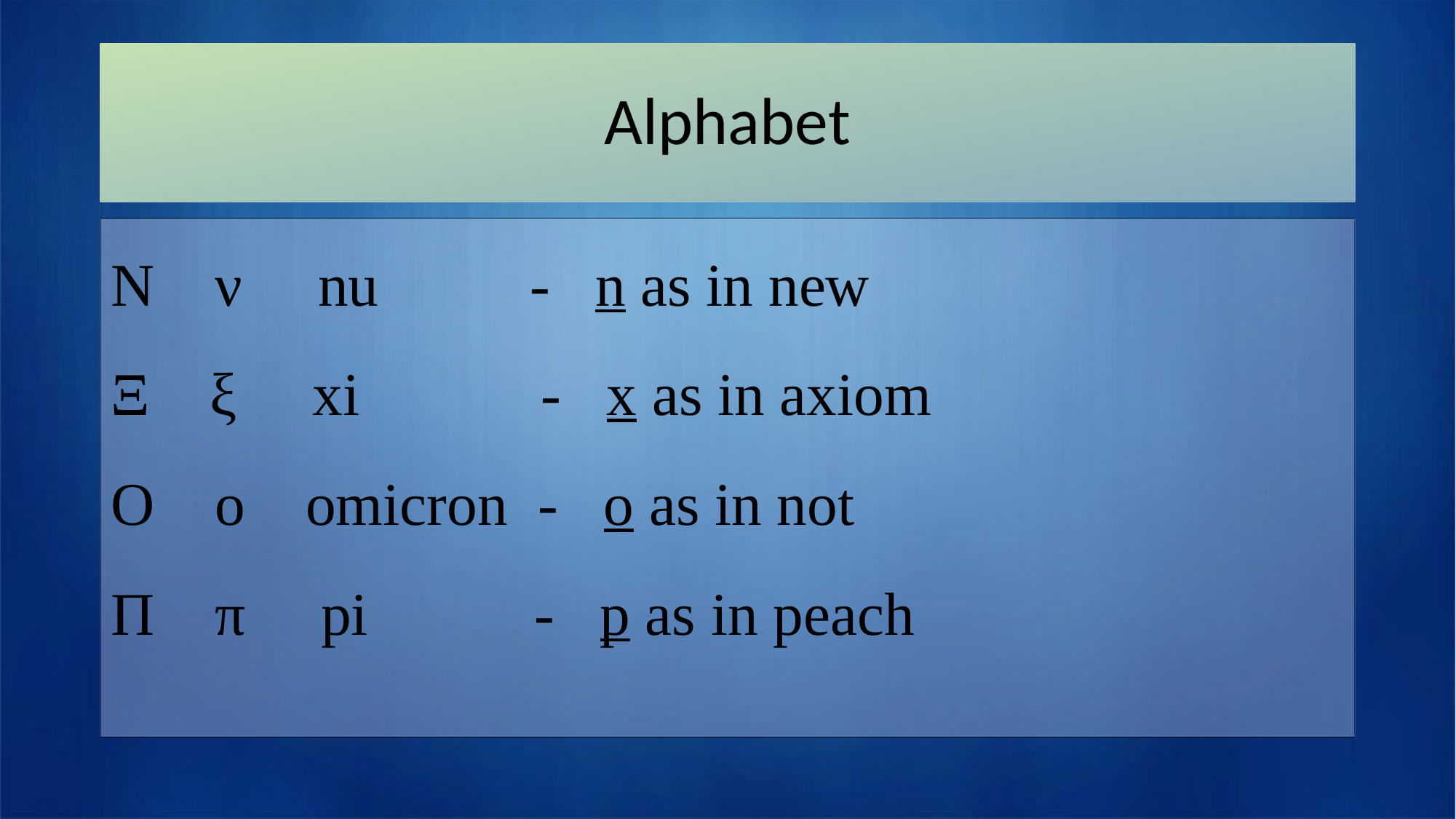

# Alphabet
Ν    ν     nu          -   n as in new
Ξ    ξ     xi            -   x as in axiom
Ο    ο    omicron  -   o as in not
Π    π     pi           -   p as in peach